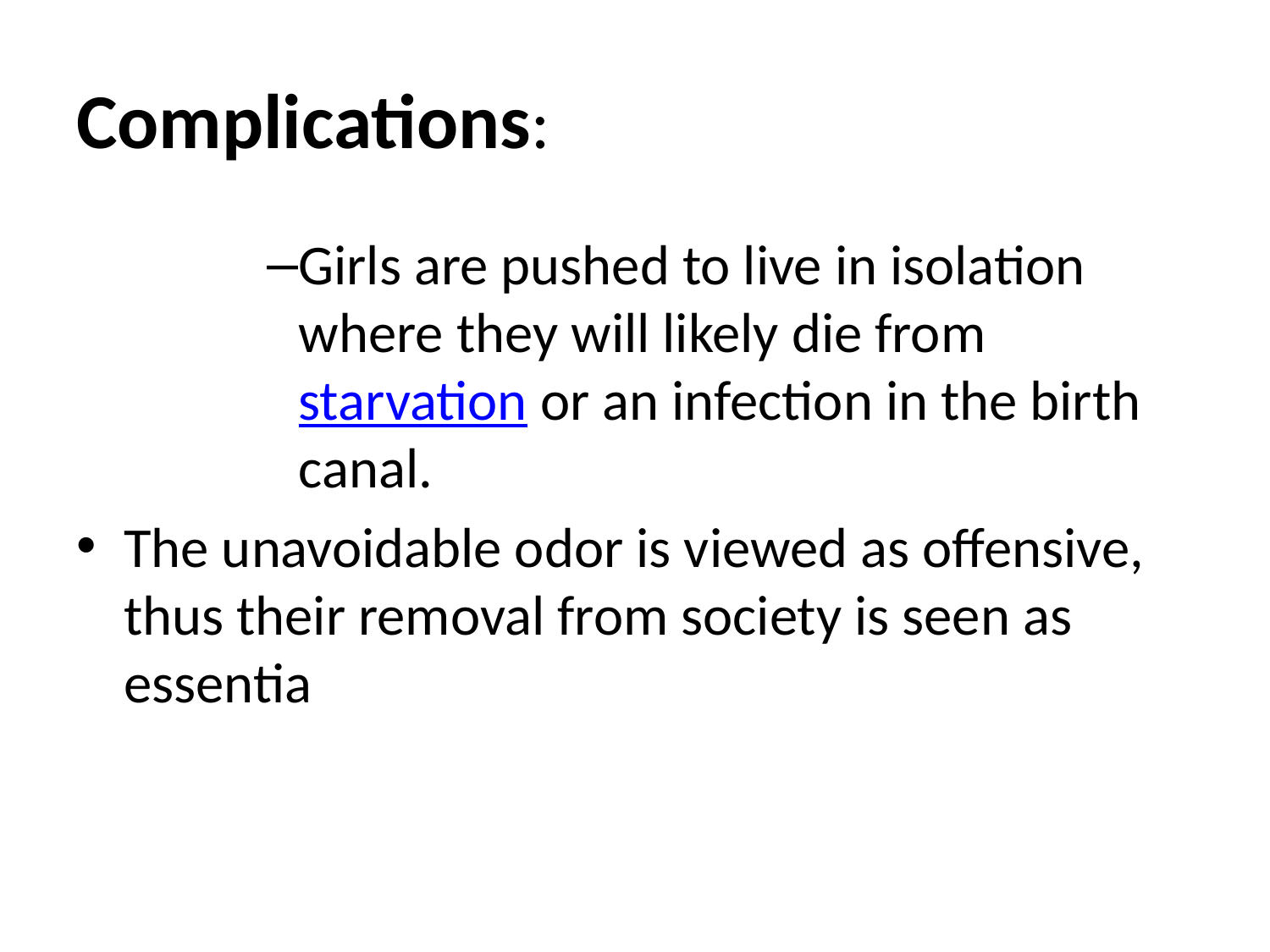

# Complications:
Girls are pushed to live in isolation where they will likely die from starvation or an infection in the birth canal.
The unavoidable odor is viewed as offensive, thus their removal from society is seen as essentia